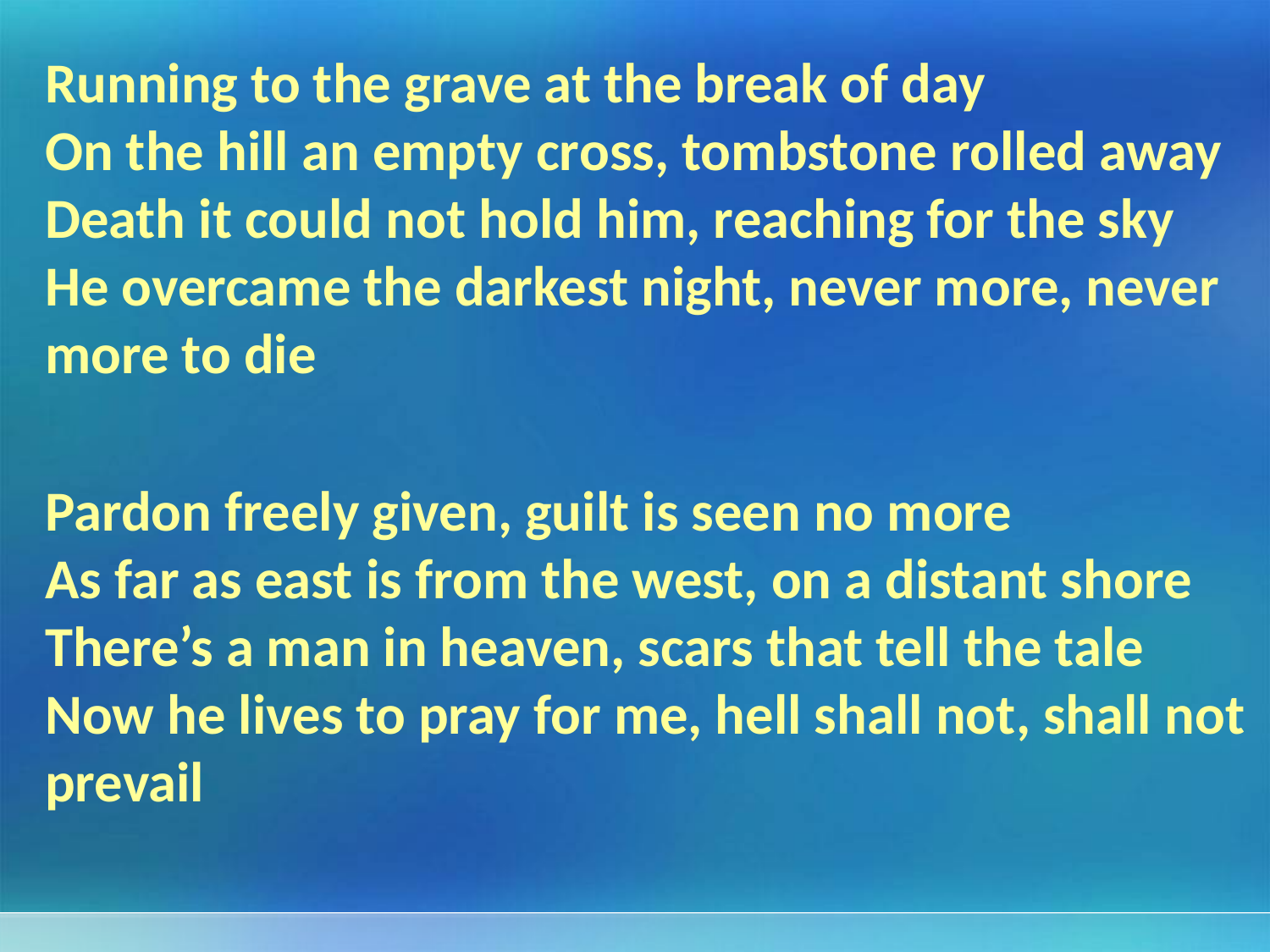

Running to the grave at the break of day
On the hill an empty cross, tombstone rolled away
Death it could not hold him, reaching for the sky
He overcame the darkest night, never more, never more to die

Pardon freely given, guilt is seen no more
As far as east is from the west, on a distant shore
There’s a man in heaven, scars that tell the tale
Now he lives to pray for me, hell shall not, shall not prevail